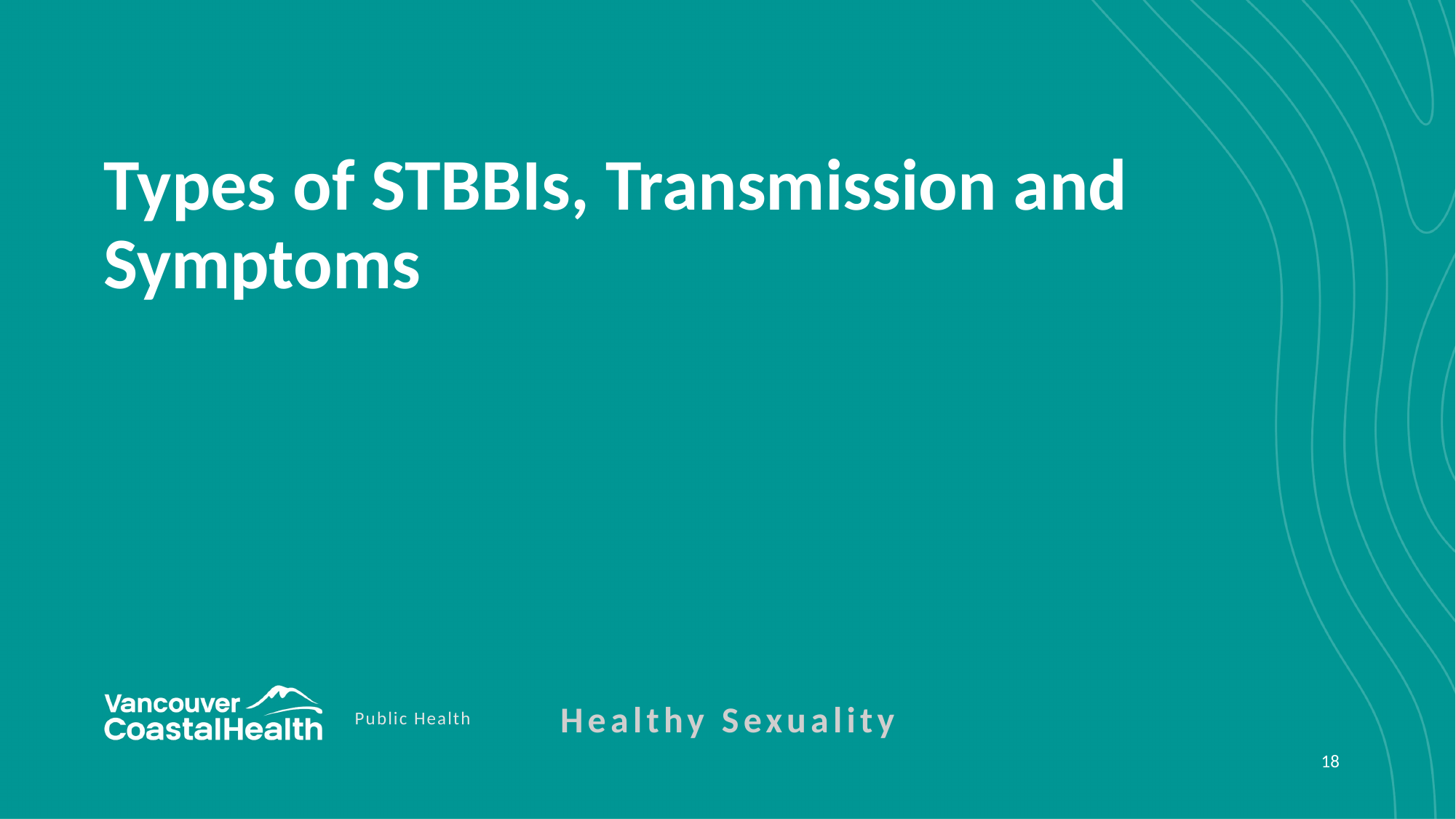

# Types of STBBIs, Transmission and Symptoms
Healthy Sexuality
Public Health
18